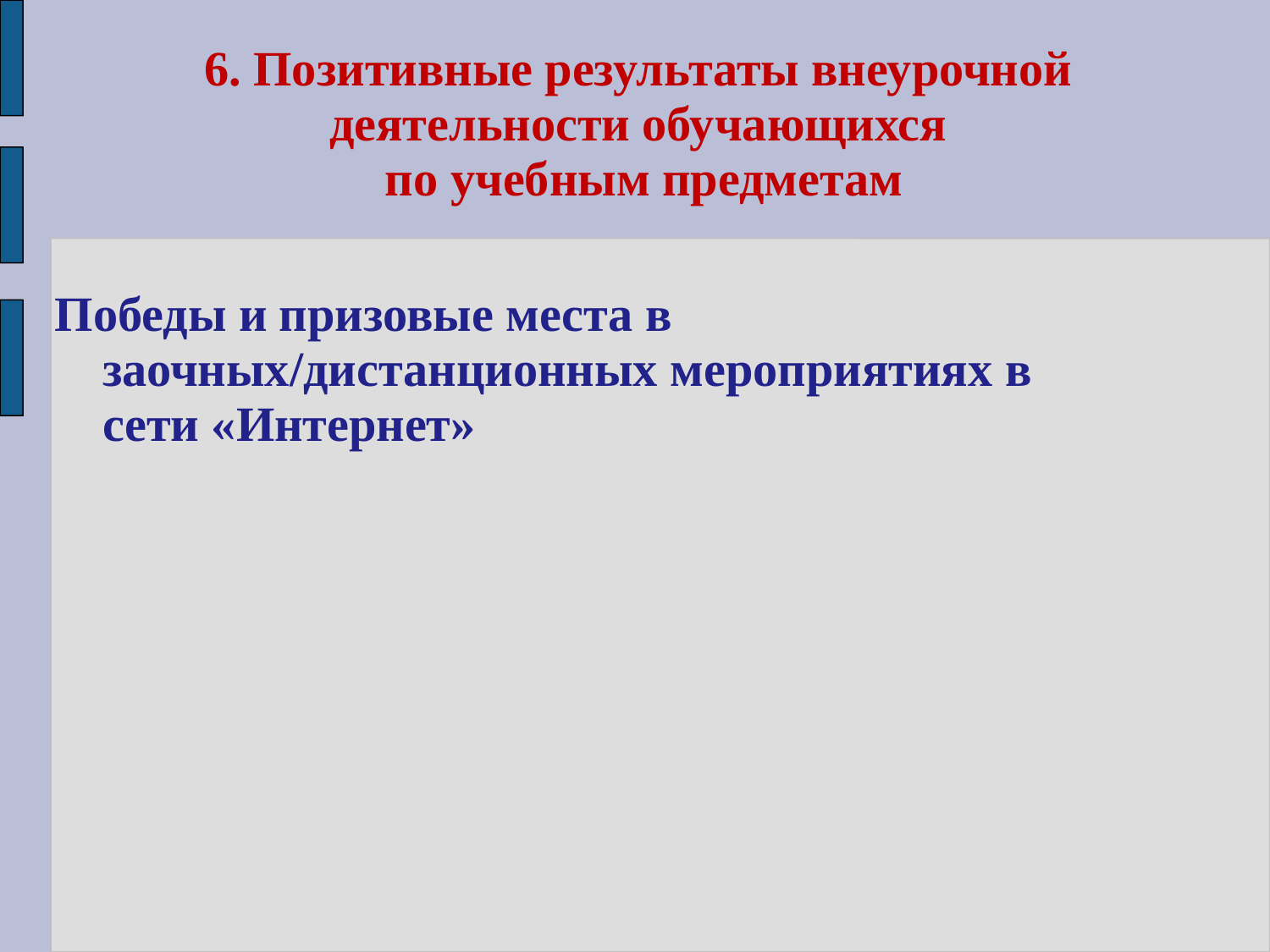

6. Позитивные результаты внеурочной деятельности обучающихся
 по учебным предметам

Победы и призовые места в заочных/дистанционных мероприятиях в сети «Интернет»